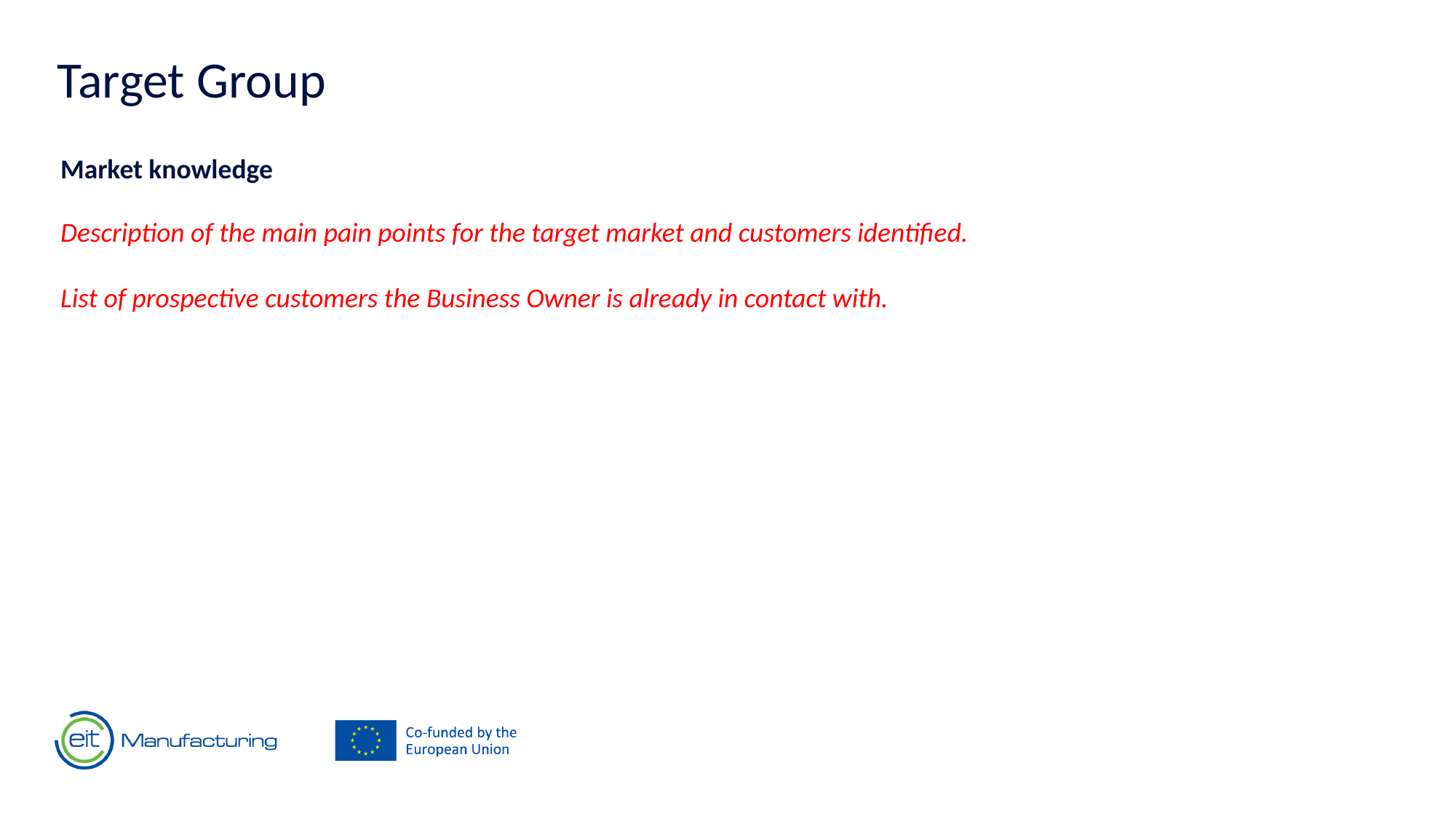

Target Group

Market knowledge
Description of the main pain points for the target market and customers identified.

List of prospective customers the Business Owner is already in contact with.